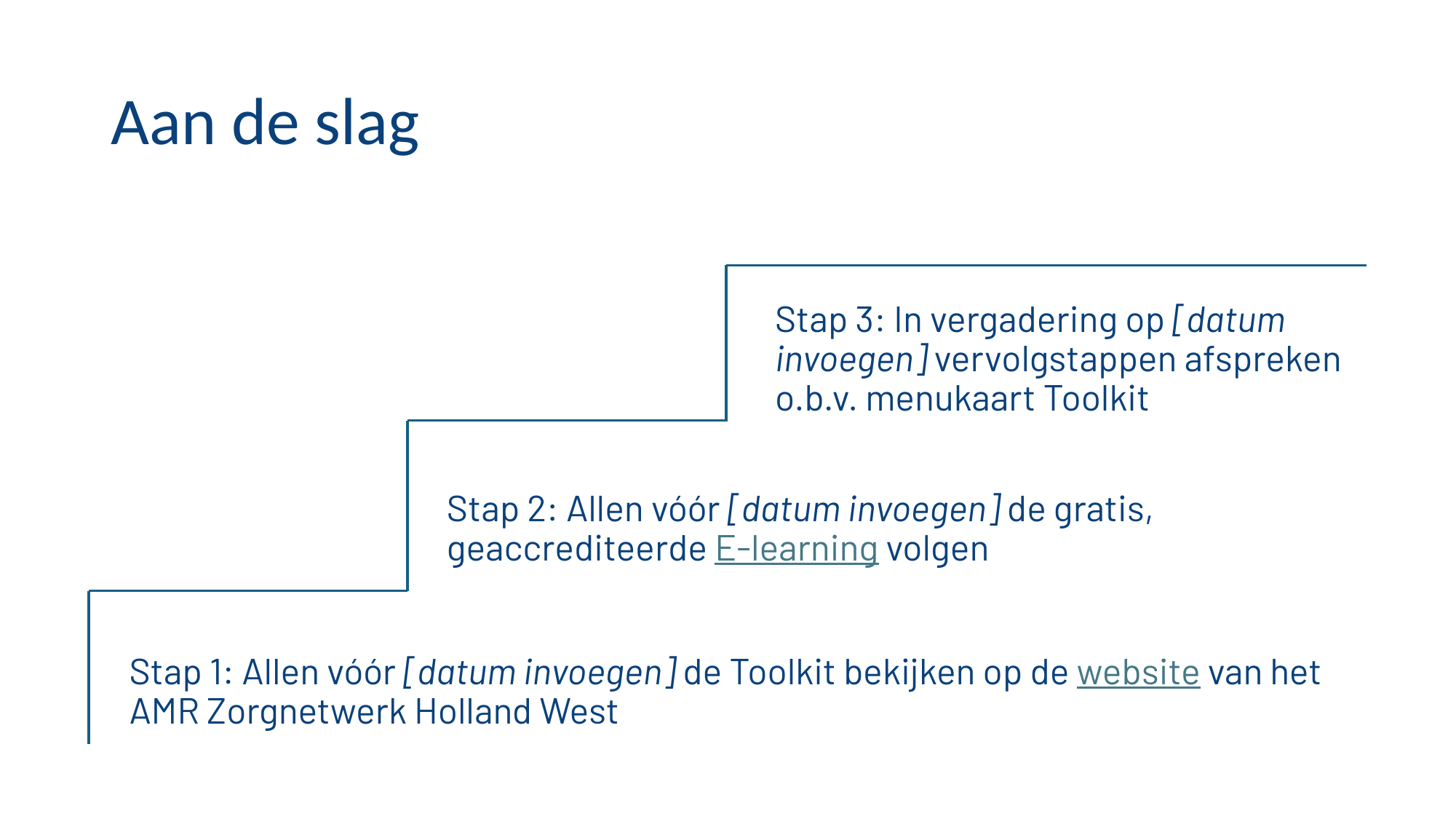

# Aan de slag
Stap 3: In vergadering op [datum invoegen] vervolgstappen afspreken o.b.v. menukaart Toolkit
Stap 2: Allen vóór [datum invoegen] de gratis, geaccrediteerde E-learning volgen
Stap 1: Allen vóór [datum invoegen] de Toolkit bekijken op de website van het AMR Zorgnetwerk Holland West